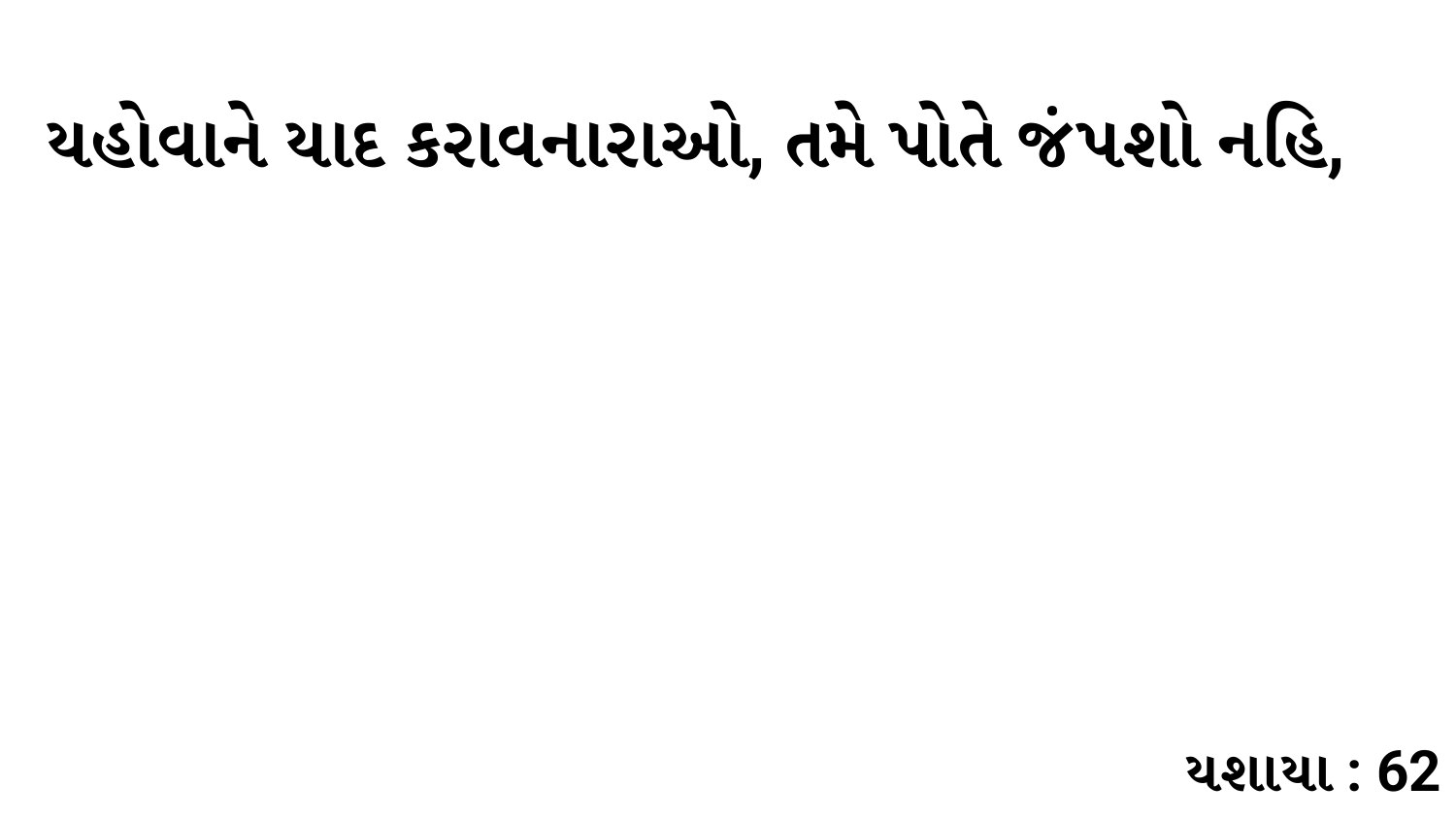

યહોવાને યાદ કરાવનારાઓ, તમે પોતે જંપશો નહિ,
યશાયા : 62